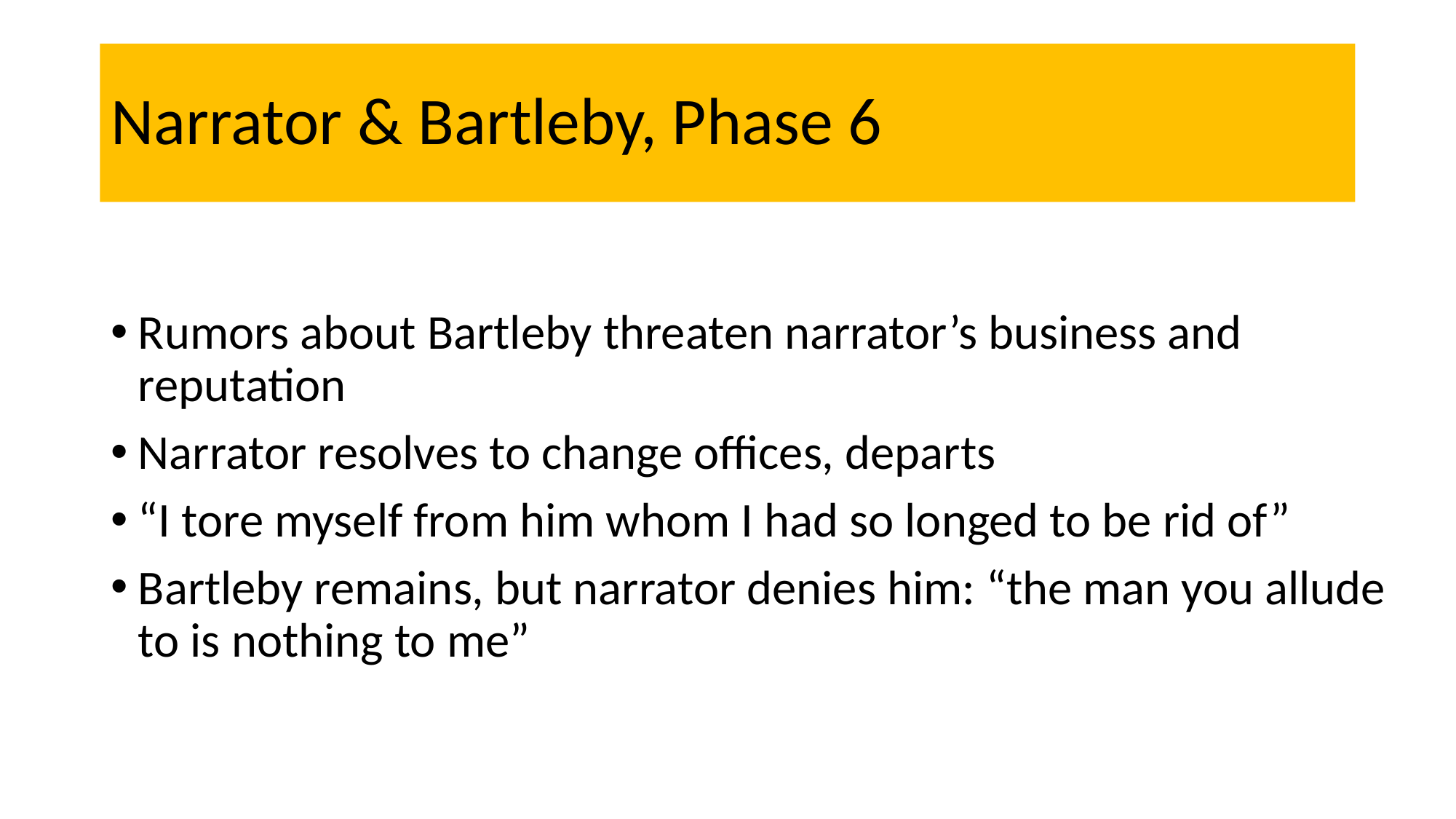

# Narrator & Bartleby, Phase 6
Rumors about Bartleby threaten narrator’s business and reputation
Narrator resolves to change offices, departs
“I tore myself from him whom I had so longed to be rid of”
Bartleby remains, but narrator denies him: “the man you allude to is nothing to me”